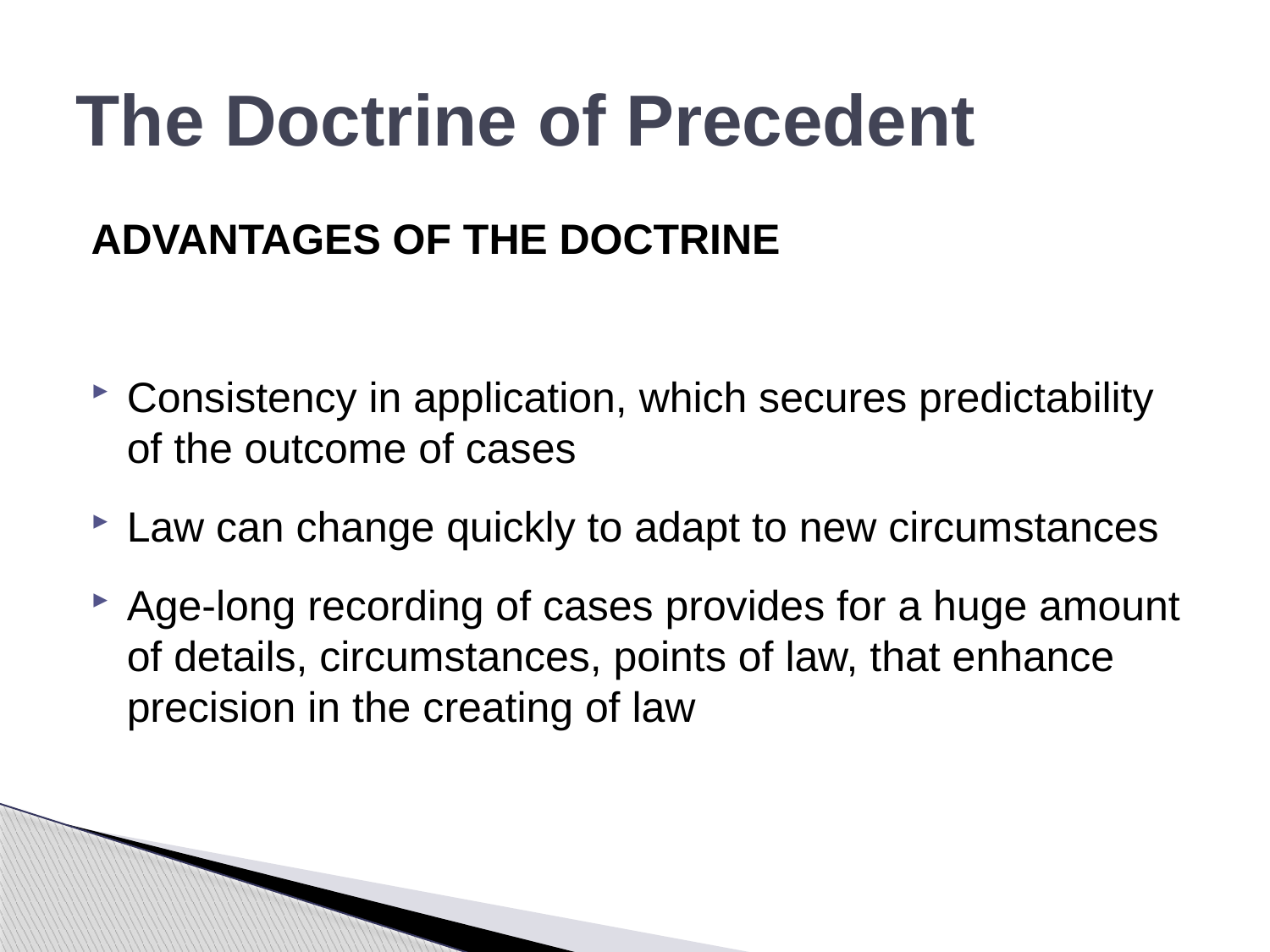

# The Doctrine of Precedent
ADVANTAGES OF THE DOCTRINE

Consistency in application, which secures predictability of the outcome of cases
Law can change quickly to adapt to new circumstances
Age-long recording of cases provides for a huge amount of details, circumstances, points of law, that enhance precision in the creating of law